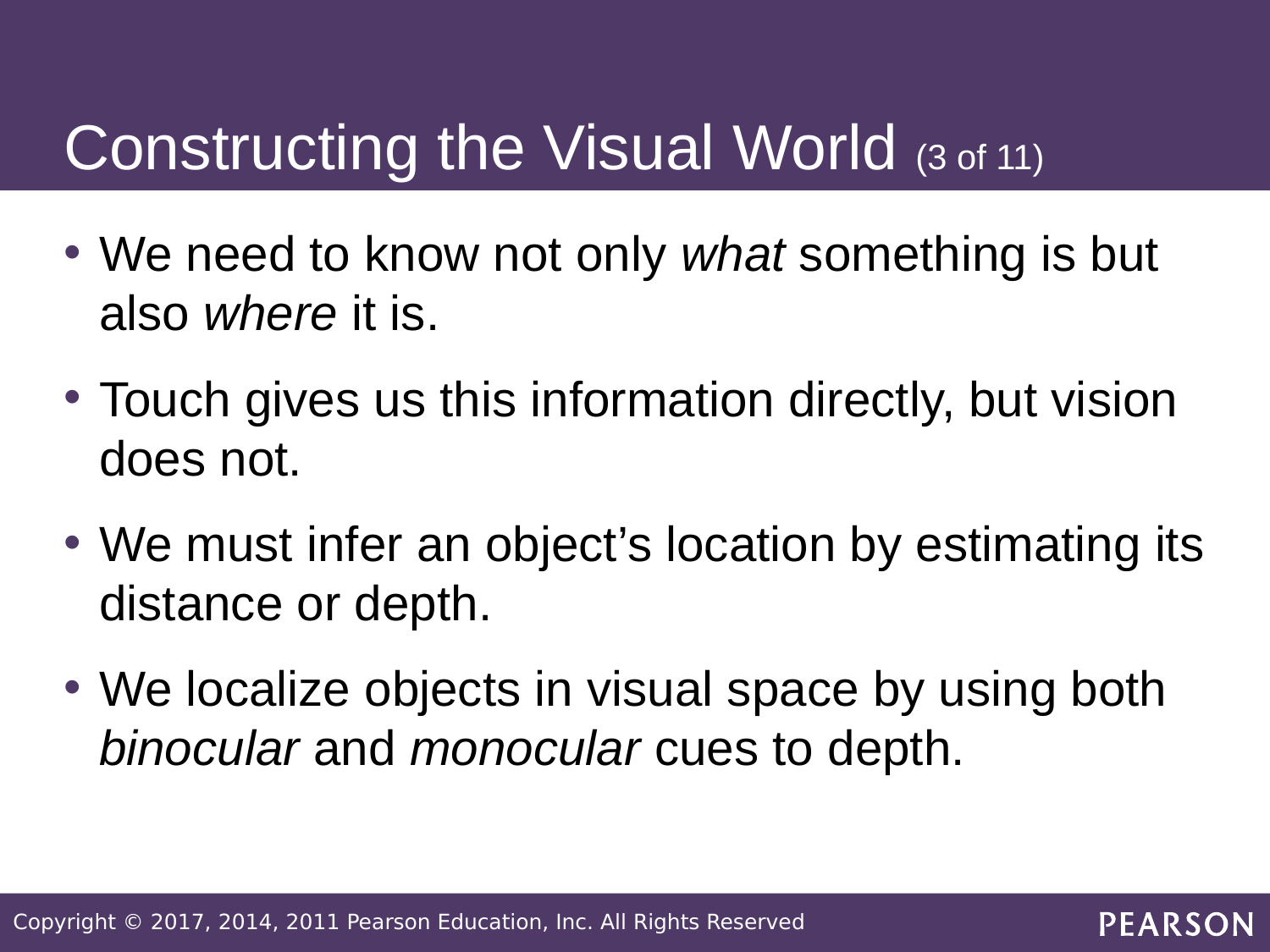

# Constructing the Visual World (3 of 11)
We need to know not only what something is but also where it is.
Touch gives us this information directly, but vision does not.
We must infer an object’s location by estimating its distance or depth.
We localize objects in visual space by using both binocular and monocular cues to depth.